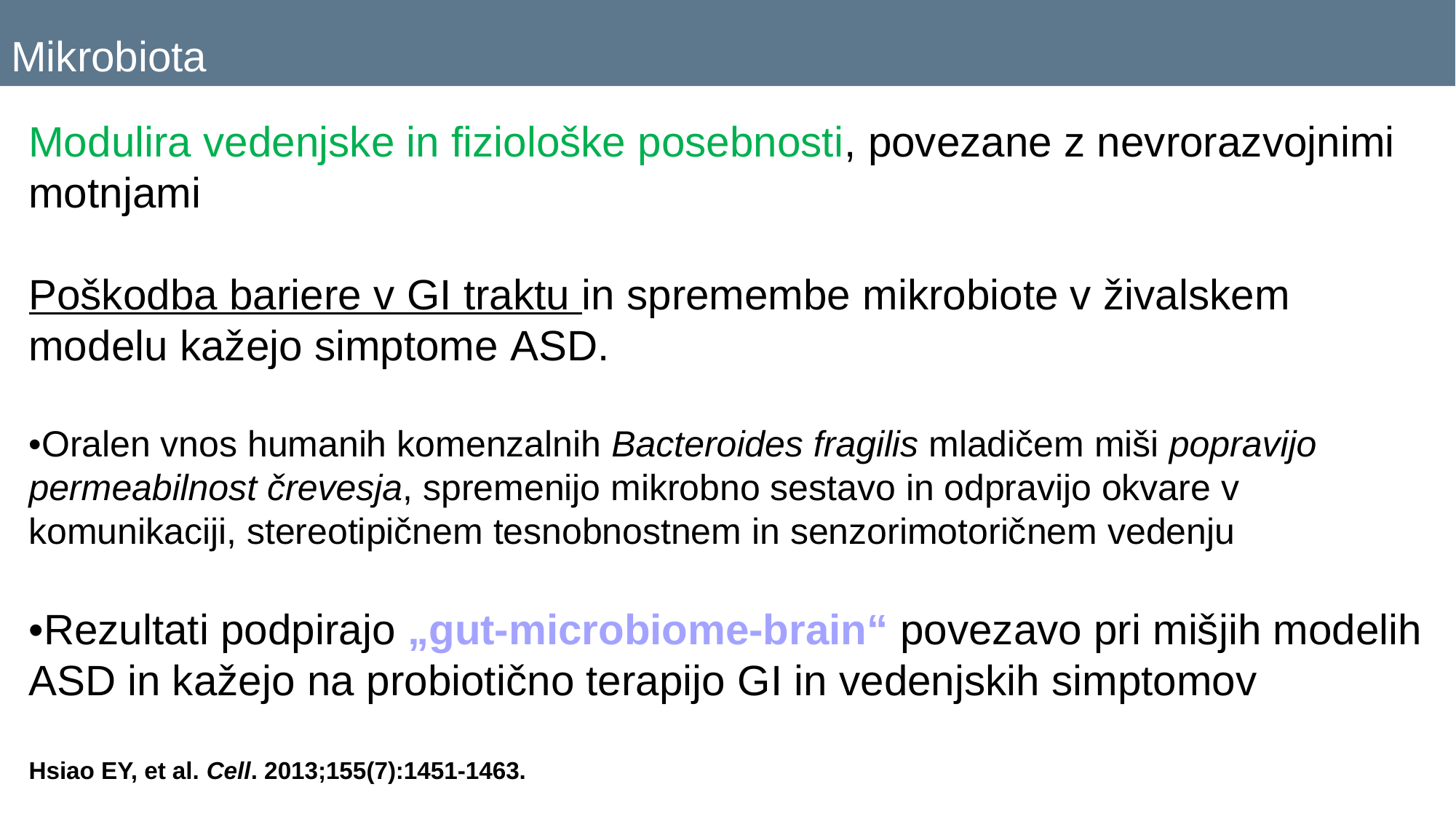

# Mikrobiota
Modulira vedenjske in fiziološke posebnosti, povezane z nevrorazvojnimi motnjami

Poškodba bariere v GI traktu in spremembe mikrobiote v živalskem modelu kažejo simptome ASD.

•Oralen vnos humanih komenzalnih Bacteroides fragilis mladičem miši popravijo permeabilnost črevesja, spremenijo mikrobno sestavo in odpravijo okvare v komunikaciji, stereotipičnem tesnobnostnem in senzorimotoričnem vedenju

•Rezultati podpirajo „gut-microbiome-brain“ povezavo pri mišjih modelih ASD in kažejo na probiotično terapijo GI in vedenjskih simptomov

Hsiao EY, et al. Cell. 2013;155(7):1451-1463.